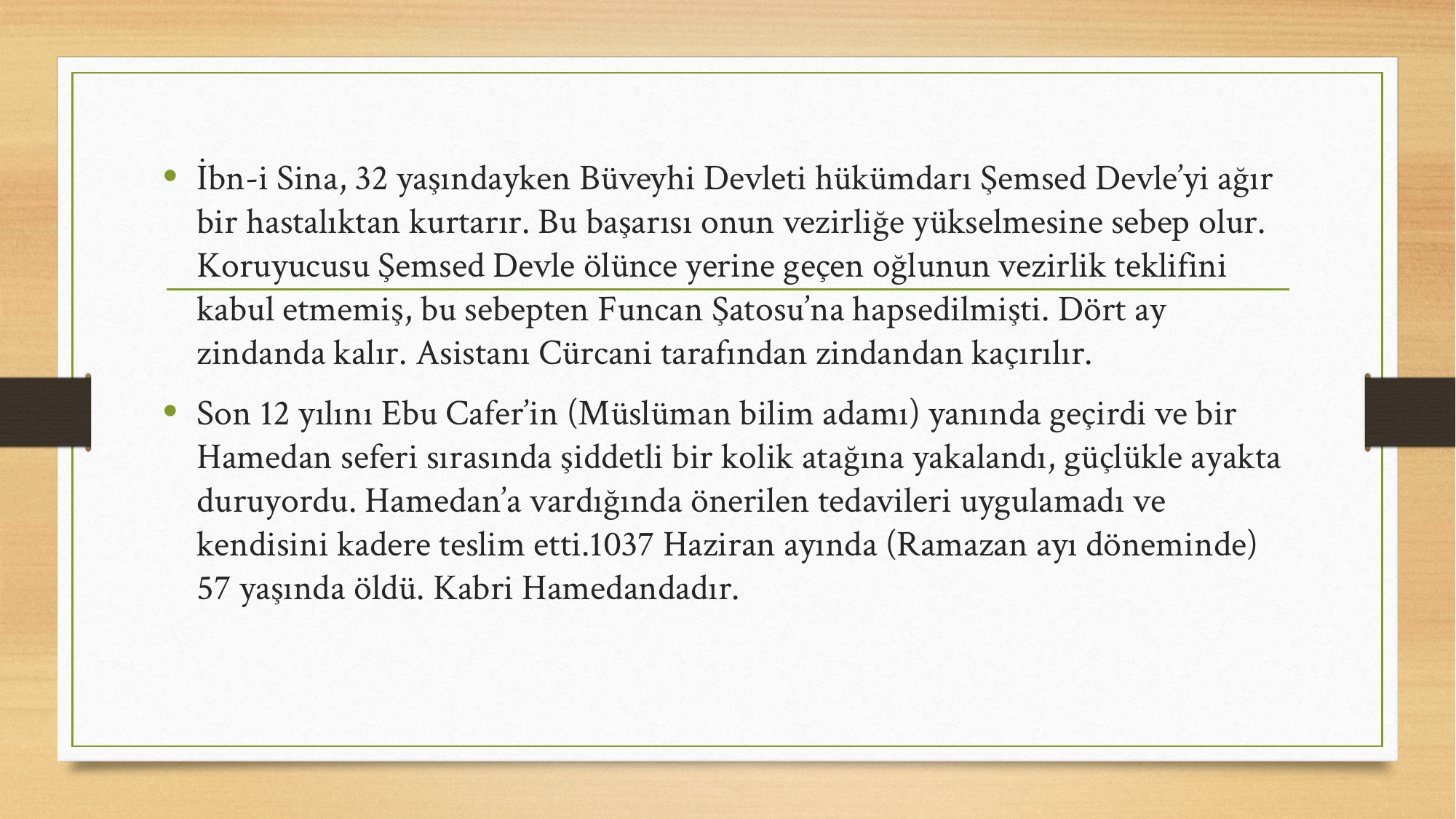

İbn-i Sina, 32 yaşındayken Büveyhi Devleti hükümdarı Şemsed Devle’yi ağır bir hastalıktan kurtarır. Bu başarısı onun vezirliğe yükselmesine sebep olur. Koruyucusu Şemsed Devle ölünce yerine geçen oğlunun vezirlik teklifini kabul etmemiş, bu sebepten Funcan Şatosu’na hapsedilmişti. Dört ay zindanda kalır. Asistanı Cürcani tarafından zindandan kaçırılır.
Son 12 yılını Ebu Cafer’in (Müslüman bilim adamı) yanında geçirdi ve bir Hamedan seferi sırasında şiddetli bir kolik atağına yakalandı, güçlükle ayakta duruyordu. Hamedan’a vardığında önerilen tedavileri uygulamadı ve kendisini kadere teslim etti.1037 Haziran ayında (Ramazan ayı döneminde) 57 yaşında öldü. Kabri Hamedandadır.